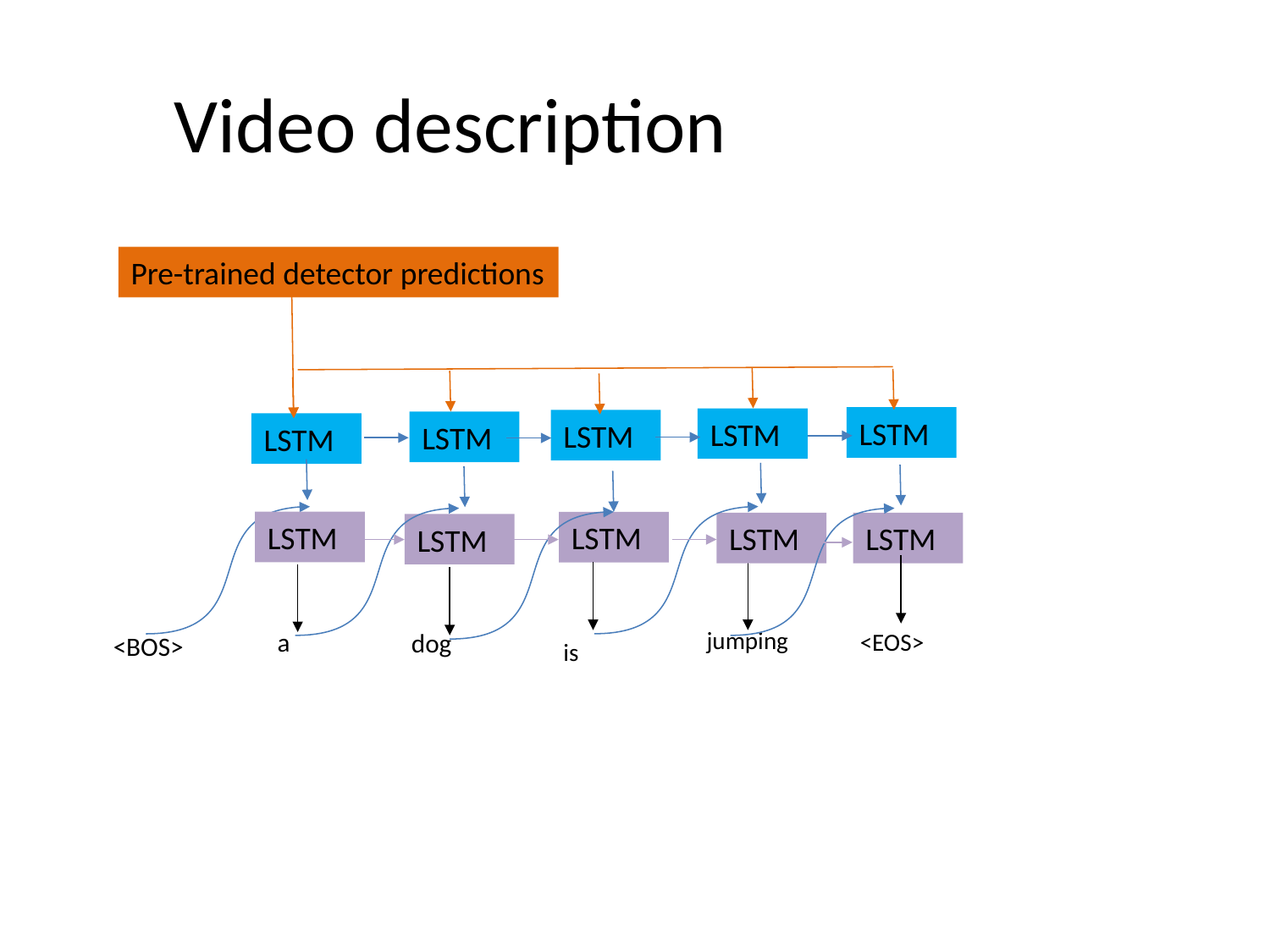

Video description
Pre-trained detector predictions
LSTM
LSTM
LSTM
LSTM
LSTM
LSTM
LSTM
LSTM
LSTM
LSTM
jumping
a
dog
<EOS>
<BOS>
is